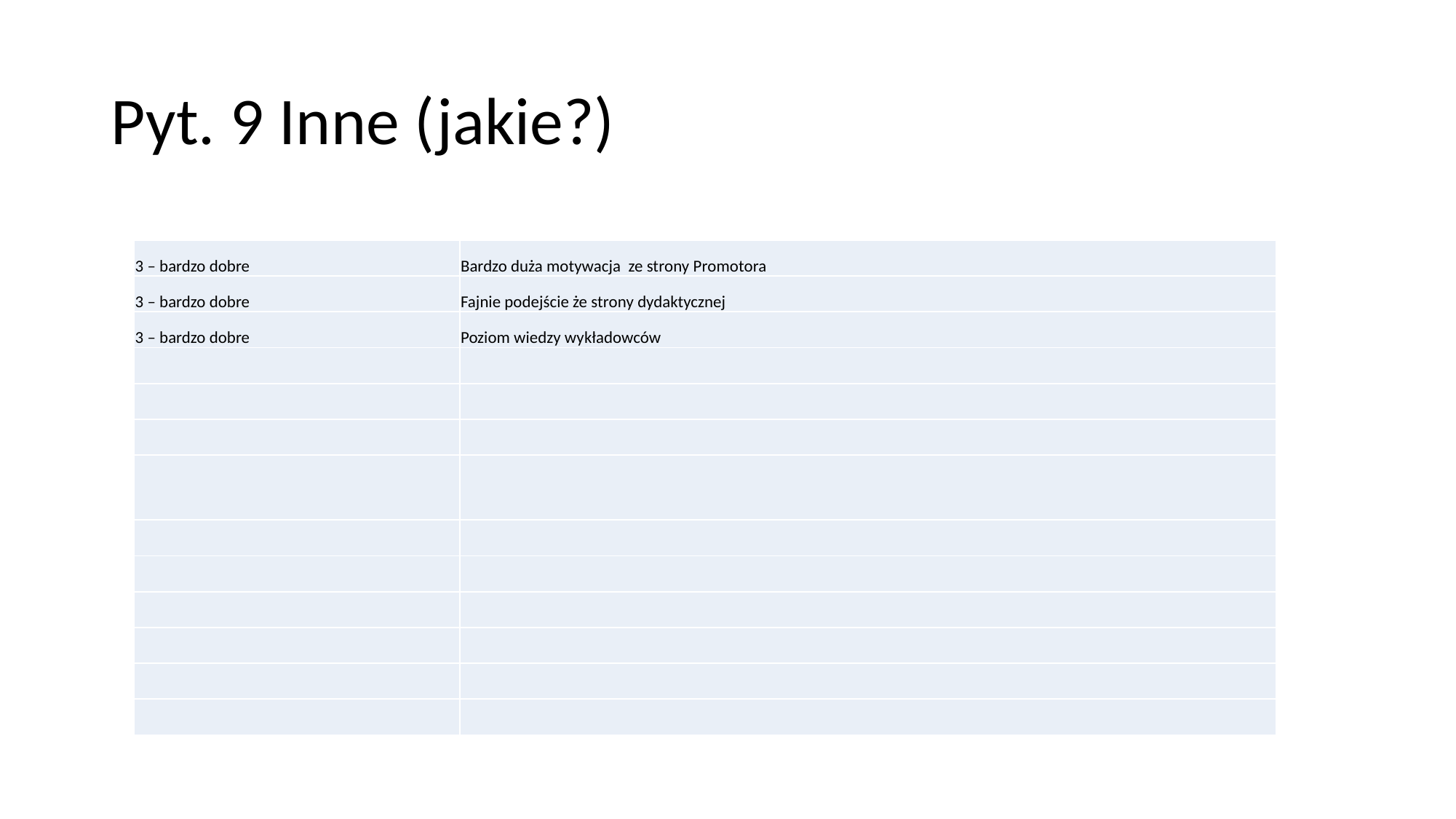

# Pyt. 9 Inne (jakie?)
| 3 – bardzo dobre | Bardzo duża motywacja ze strony Promotora |
| --- | --- |
| 3 – bardzo dobre | Fajnie podejście że strony dydaktycznej |
| 3 – bardzo dobre | Poziom wiedzy wykładowców |
|  |  |
|  |  |
|  |  |
|  |  |
|  |  |
|  |  |
|  |  |
|  |  |
|  |  |
|  |  |